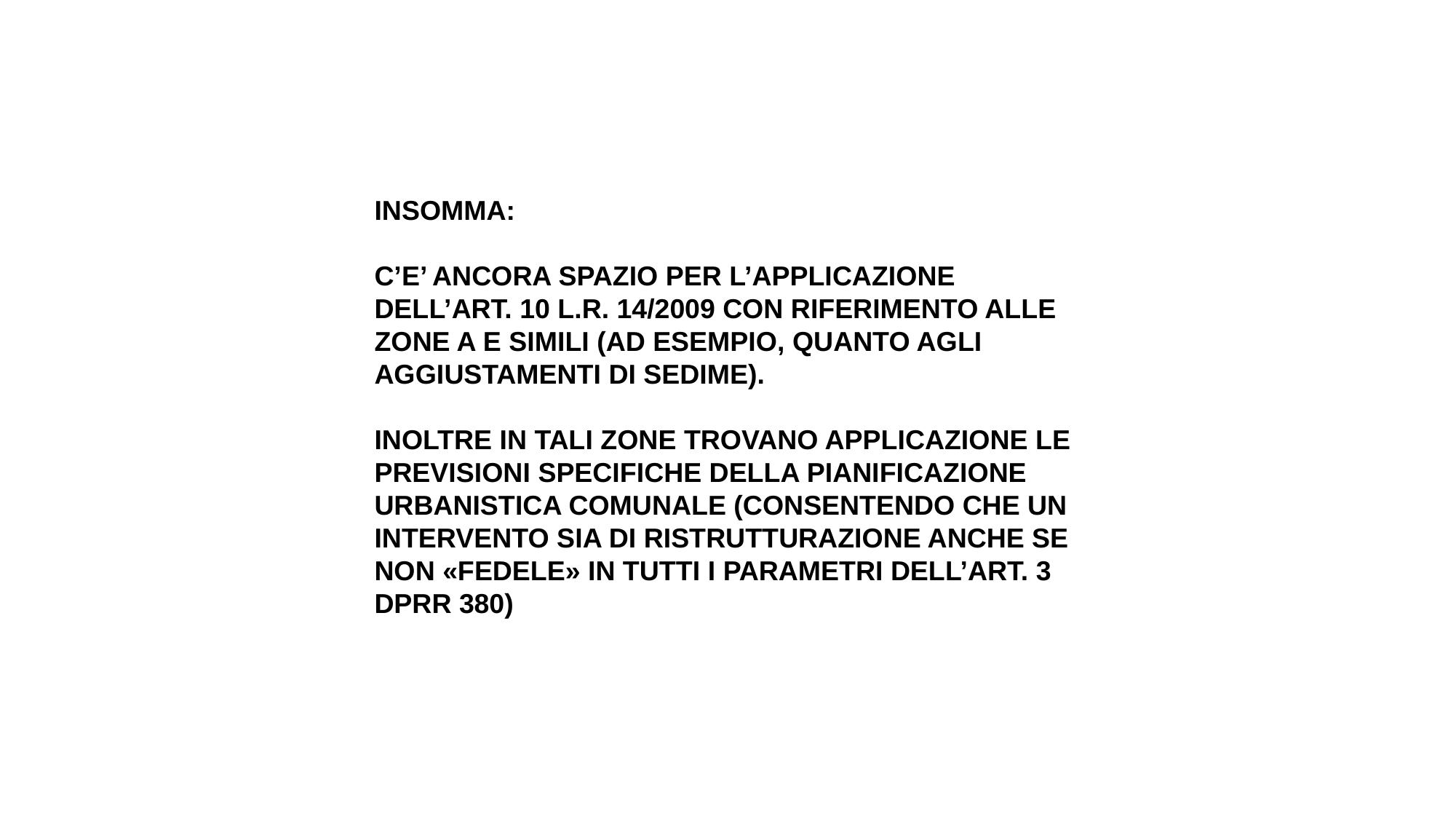

INSOMMA:

C’E’ ANCORA SPAZIO PER L’APPLICAZIONE DELL’ART. 10 L.R. 14/2009 CON RIFERIMENTO ALLE ZONE A E SIMILI (AD ESEMPIO, QUANTO AGLI AGGIUSTAMENTI DI SEDIME).

INOLTRE IN TALI ZONE TROVANO APPLICAZIONE LE PREVISIONI SPECIFICHE DELLA PIANIFICAZIONE URBANISTICA COMUNALE (CONSENTENDO CHE UN INTERVENTO SIA DI RISTRUTTURAZIONE ANCHE SE NON «FEDELE» IN TUTTI I PARAMETRI DELL’ART. 3 DPRR 380)